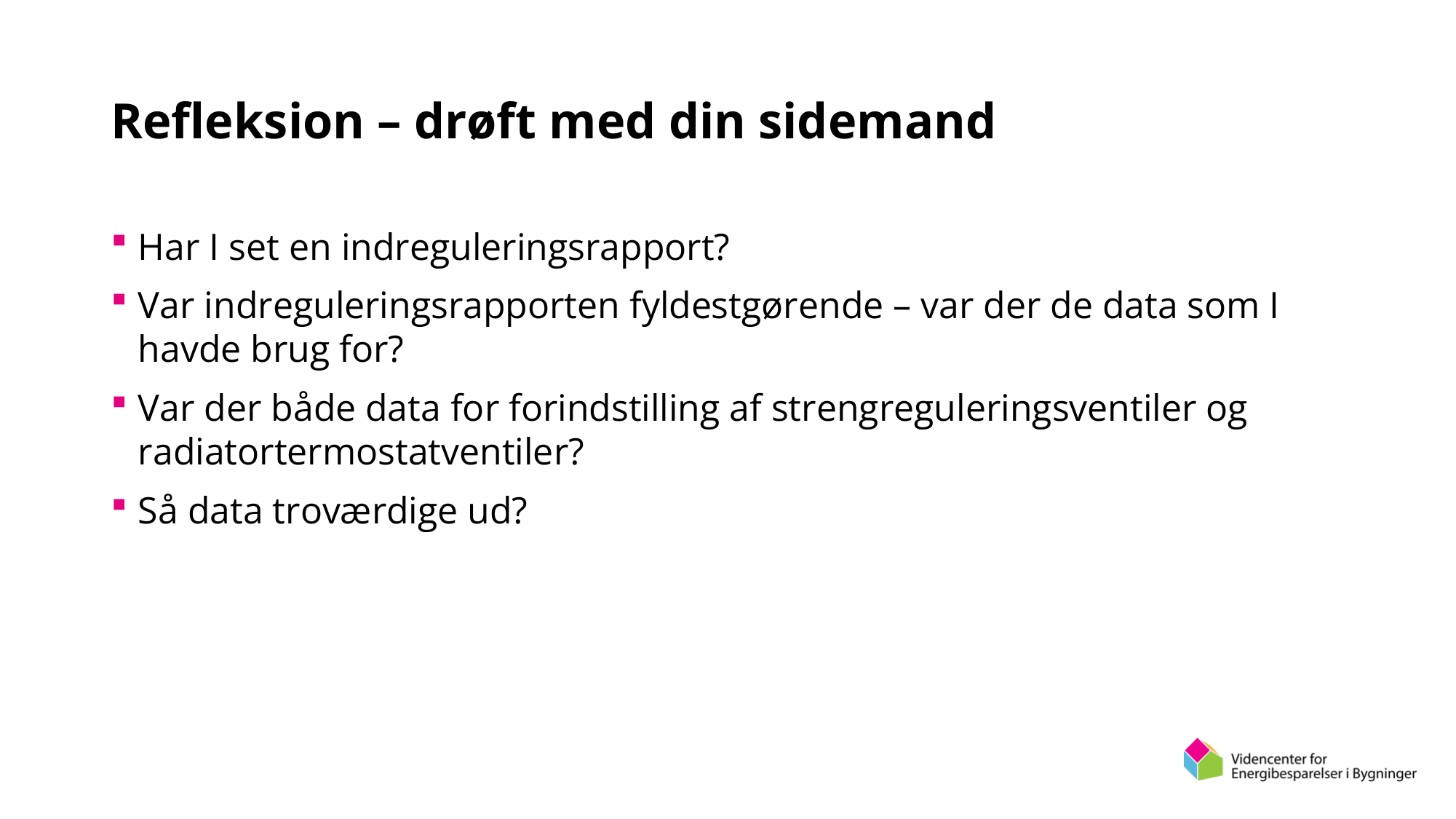

# Refleksion – drøft med din sidemand
Har I set en indreguleringsrapport?
Var indreguleringsrapporten fyldestgørende – var der de data som I havde brug for?
Var der både data for forindstilling af strengreguleringsventiler og radiatortermostatventiler?
Så data troværdige ud?